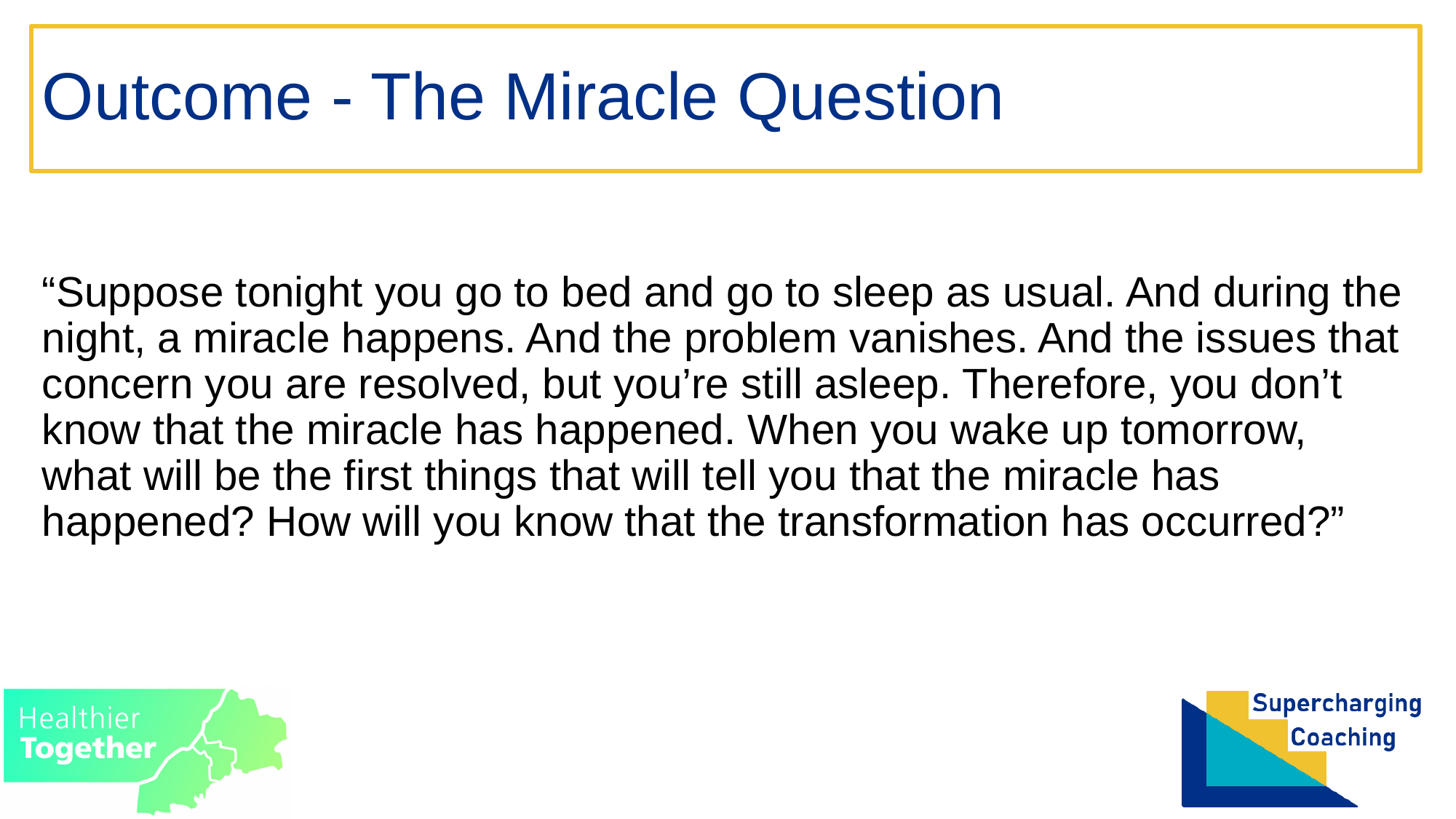

# Outcome - The Miracle Question

“Suppose tonight you go to bed and go to sleep as usual. And during the night, a miracle happens. And the problem vanishes. And the issues that concern you are resolved, but you’re still asleep. Therefore, you don’t know that the miracle has happened. When you wake up tomorrow, what will be the first things that will tell you that the miracle has happened? How will you know that the transformation has occurred?”